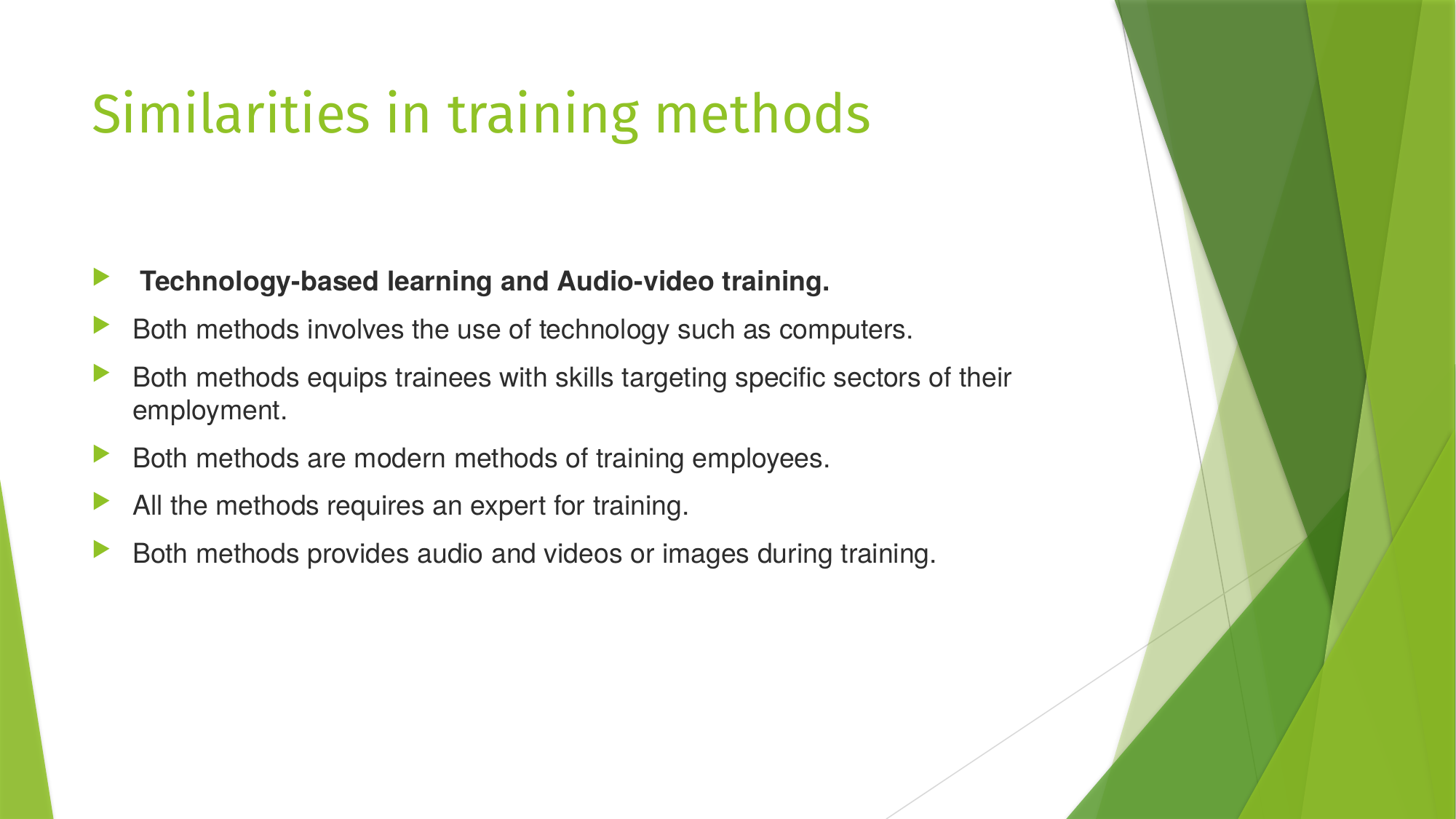

# Similarities in training methods
 Technology-based learning and Audio-video training.
Both methods involves the use of technology such as computers.
Both methods equips trainees with skills targeting specific sectors of their employment.
Both methods are modern methods of training employees.
All the methods requires an expert for training.
Both methods provides audio and videos or images during training.